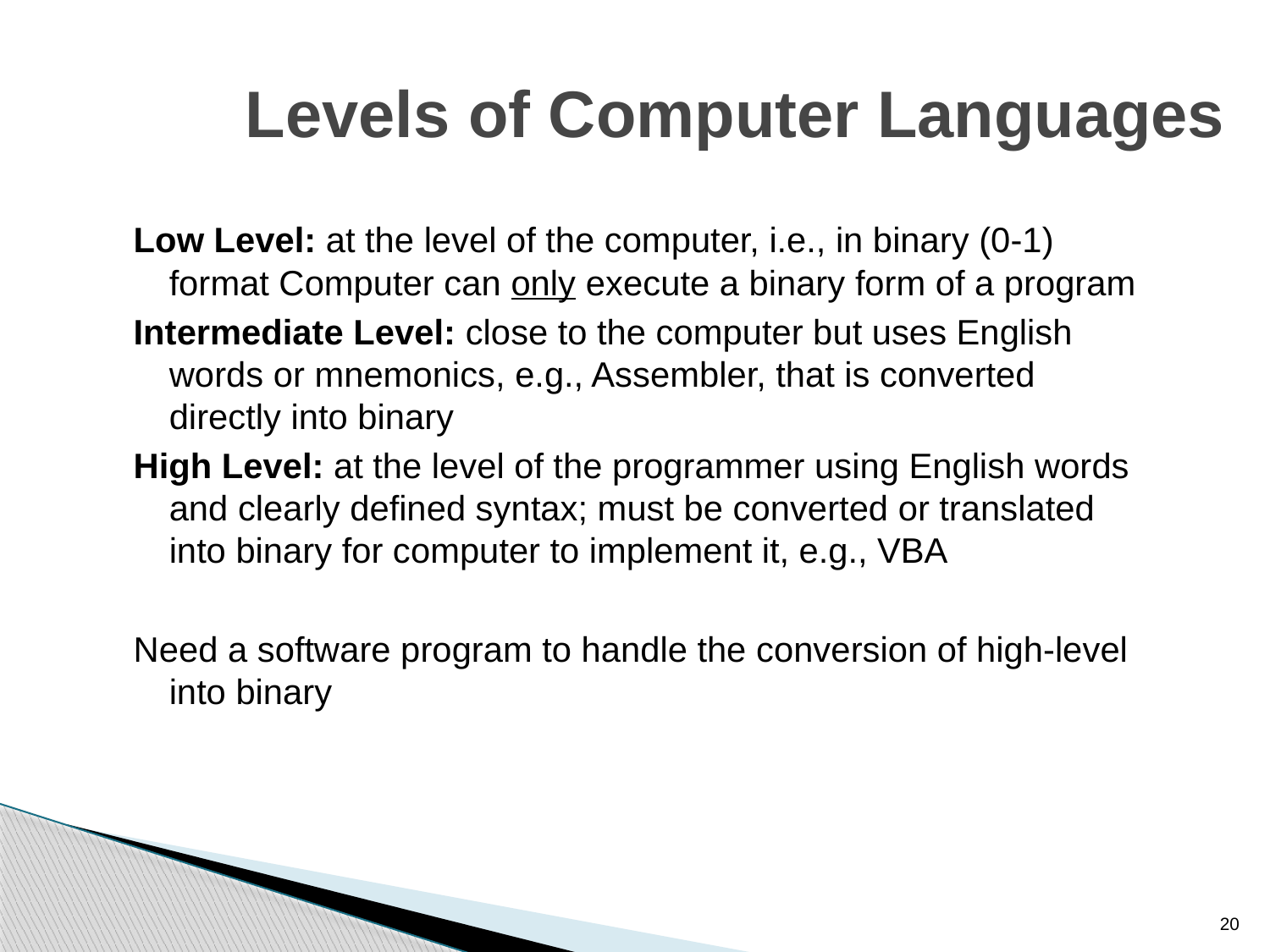

Levels of Computer Languages
Low Level: at the level of the computer, i.e., in binary (0-1) format Computer can only execute a binary form of a program
Intermediate Level: close to the computer but uses English words or mnemonics, e.g., Assembler, that is converted directly into binary
High Level: at the level of the programmer using English words and clearly defined syntax; must be converted or translated into binary for computer to implement it, e.g., VBA

Need a software program to handle the conversion of high-level into binary
20